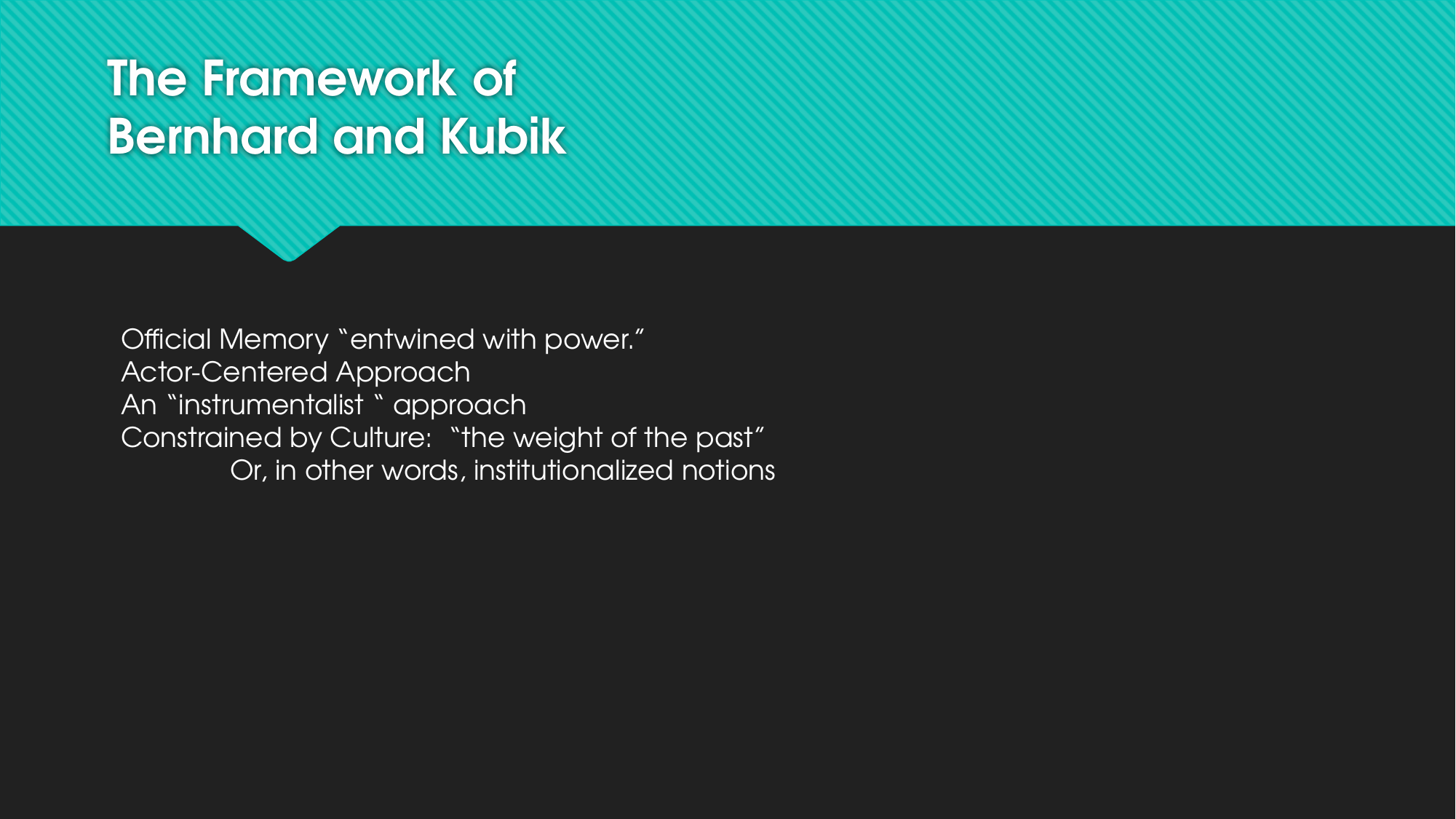

# The Framework of Bernhard and Kubik
Official Memory “entwined with power.”
Actor-Centered Approach
An “instrumentalist “ approach
Constrained by Culture:  “the weight of the past”
	Or, in other words, institutionalized notions